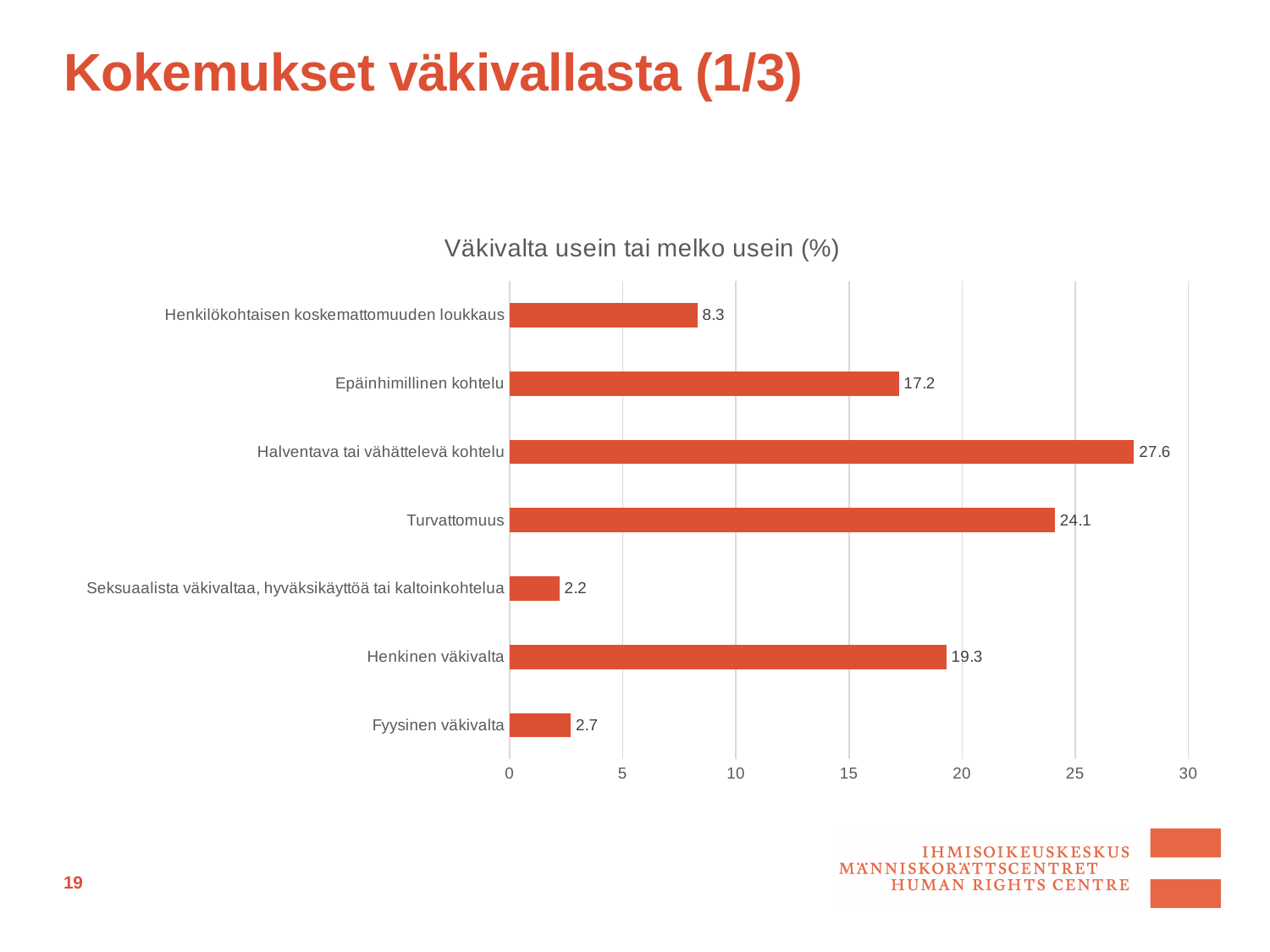

# Kokemukset väkivallasta (1/3)

### Chart: Väkivalta usein tai melko usein (%)

| Category |  |
|---|---|
| Fyysinen väkivalta | 2.7 |
| Henkinen väkivalta | 19.299999999999997 |
| Seksuaalista väkivaltaa, hyväksikäyttöä tai kaltoinkohtelua | 2.2 |
| Turvattomuus | 24.1 |
| Halventava tai vähättelevä kohtelu | 27.6 |
| Epäinhimillinen kohtelu | 17.2 |
| Henkilökohtaisen koskemattomuuden loukkaus | 8.3 |
19